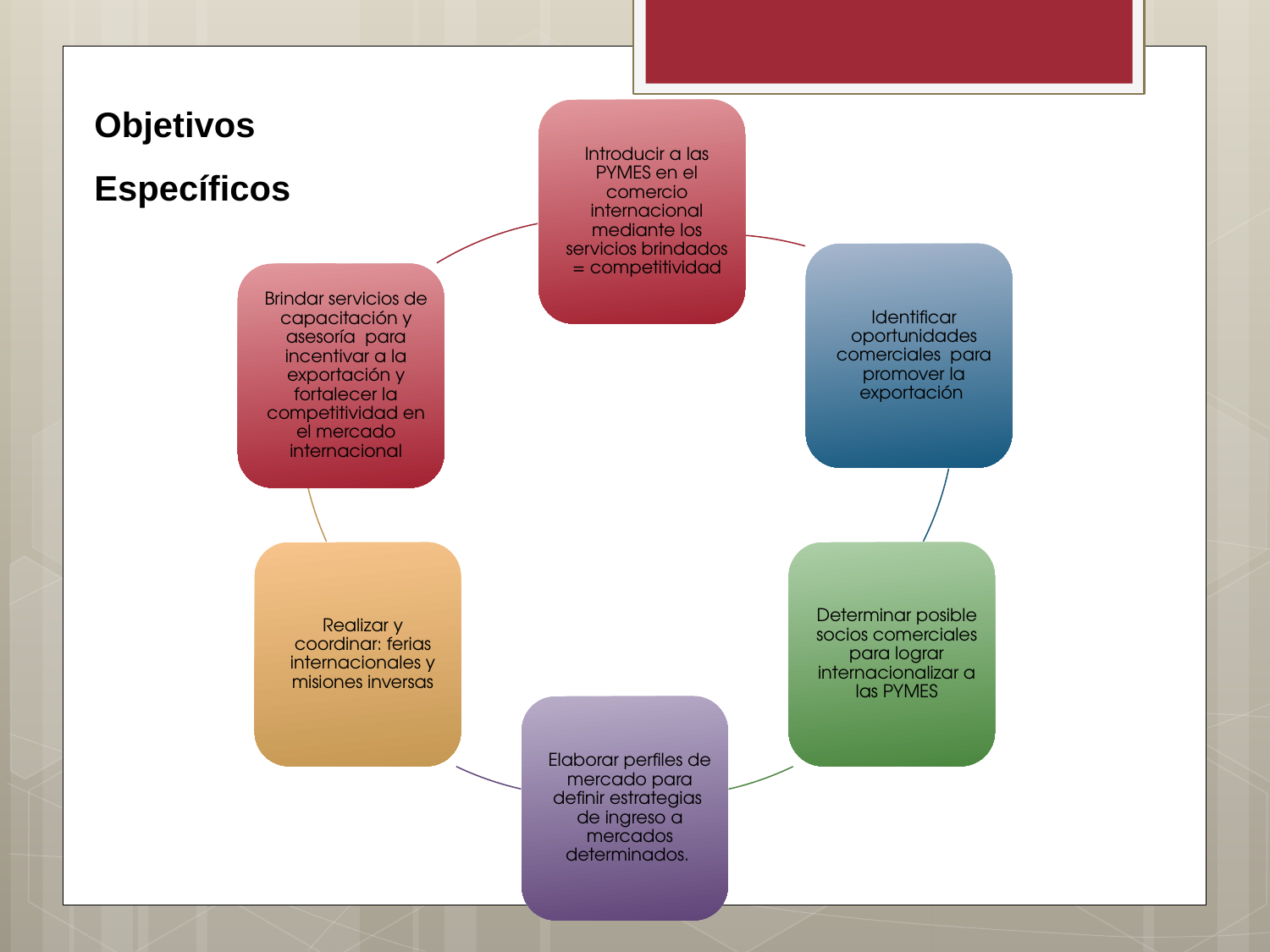

Objetivos Específicos
Introducir a las PYMES en el comercio internacional mediante los servicios brindados = competitividad
Identificar oportunidades comerciales  para promover la exportación
Determinar posible socios comerciales para lograr internacionalizar a las PYMES
Elaborar perfiles de mercado para definir estrategias  de ingreso a mercados determinados.
Realizar y coordinar: ferias internacionales y misiones inversas
Brindar servicios de capacitación y asesoría  para incentivar a la exportación y fortalecer la competitividad en el mercado internacional